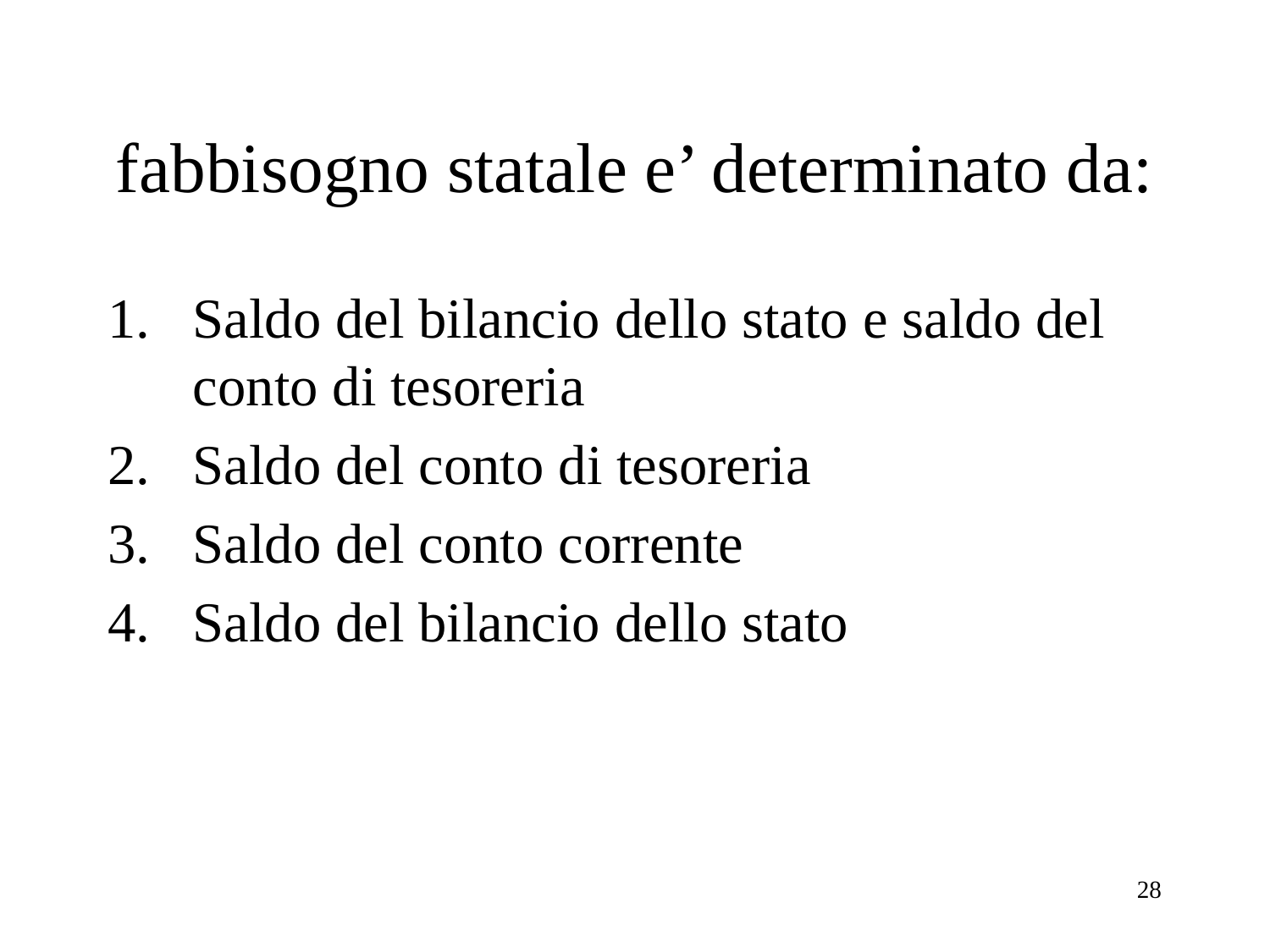

# fabbisogno statale e’ determinato da:
Saldo del bilancio dello stato e saldo del conto di tesoreria
Saldo del conto di tesoreria
Saldo del conto corrente
Saldo del bilancio dello stato

28